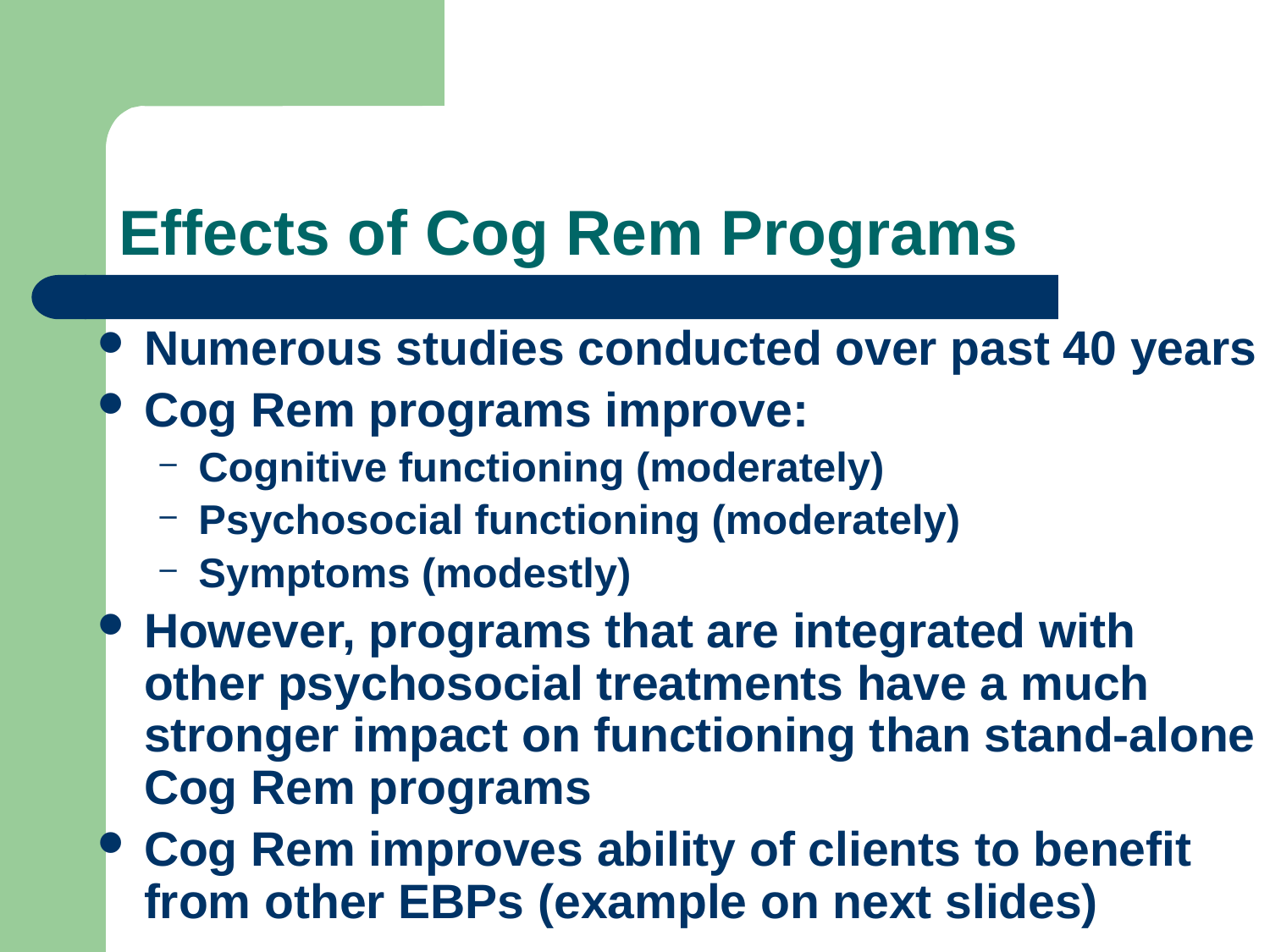

Effects of Cog Rem Programs
Numerous studies conducted over past 40 years
Cog Rem programs improve:
Cognitive functioning (moderately)
Psychosocial functioning (moderately)
Symptoms (modestly)
However, programs that are integrated with other psychosocial treatments have a much stronger impact on functioning than stand-alone Cog Rem programs
Cog Rem improves ability of clients to benefit from other EBPs (example on next slides)